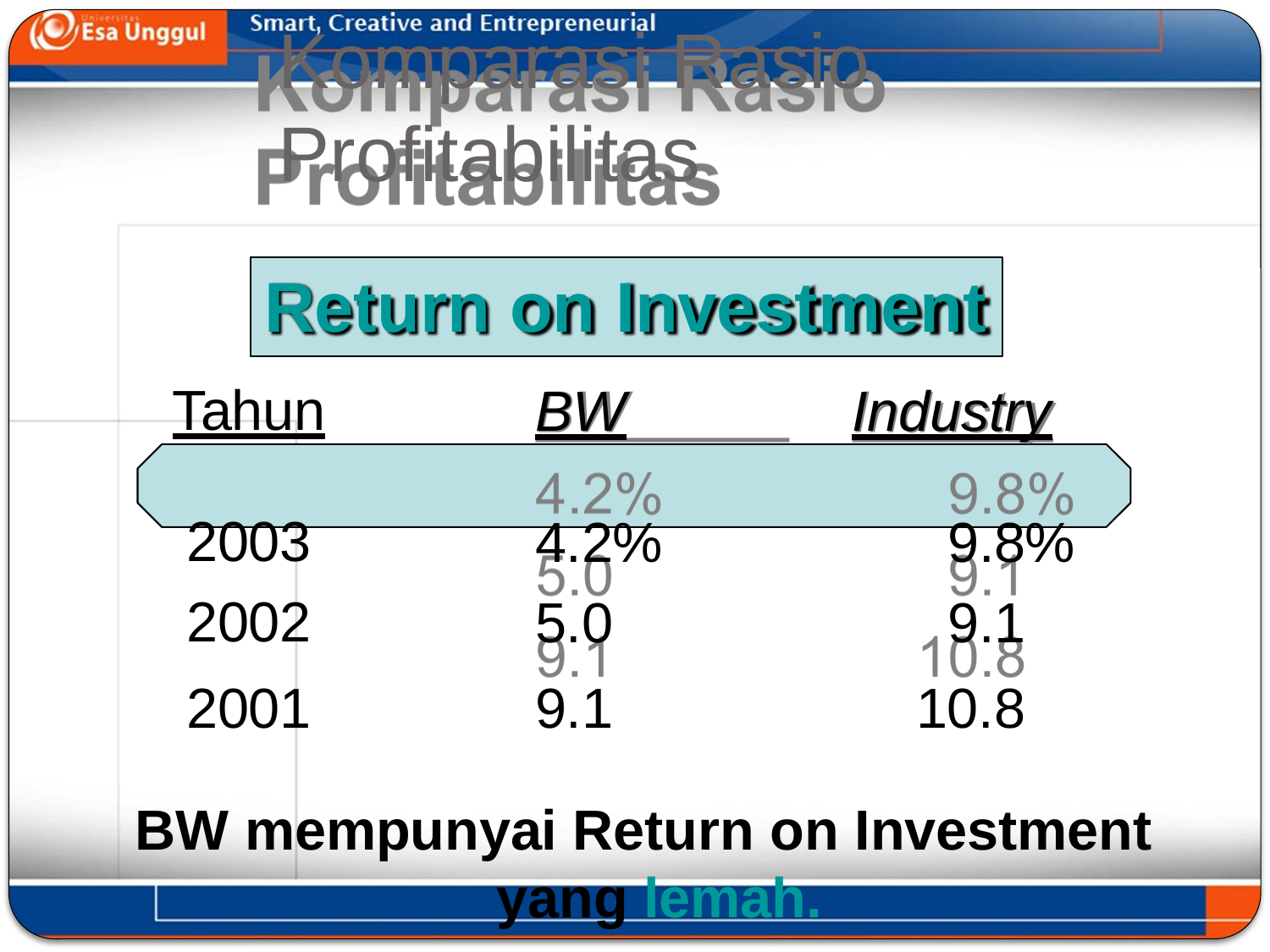

# Komparasi Rasio  Profitabilitas

Return on Investment

| Tahun | BW | Industry |
| --- | --- | --- |
| 2003 | 4.2% | 9.8% |
| 2002 | 5.0 | 9.1 |
| 2001 | 9.1 | 10.8 |

BW mempunyai Return on Investment  yang lemah.